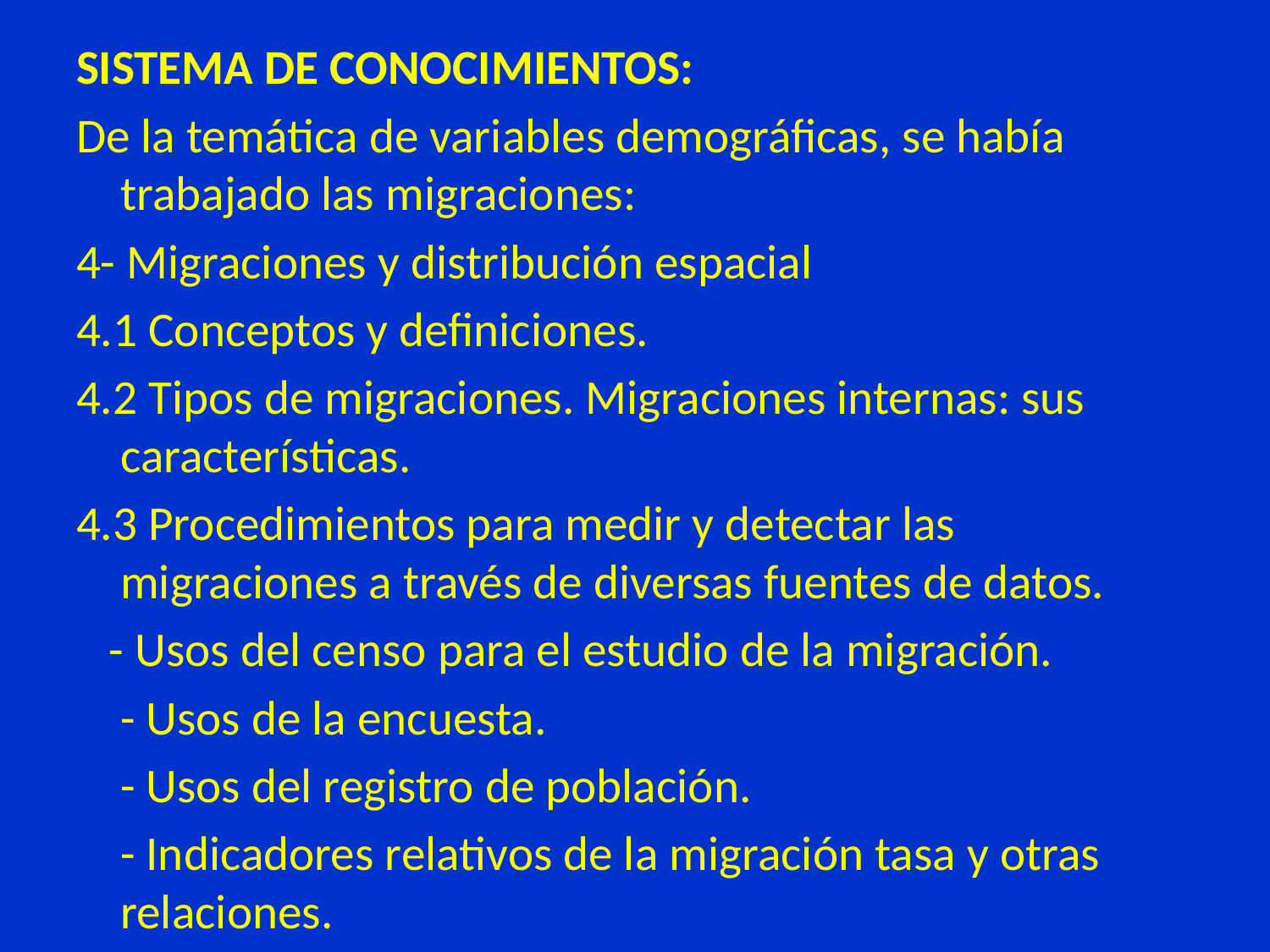

SISTEMA DE CONOCIMIENTOS:
De la temática de variables demográficas, se había trabajado las migraciones:
4- Migraciones y distribución espacial
4.1 Conceptos y definiciones.
4.2 Tipos de migraciones. Migraciones internas: sus características.
4.3 Procedimientos para medir y detectar las migraciones a través de diversas fuentes de datos.
   - Usos del censo para el estudio de la migración.
    - Usos de la encuesta.
    - Usos del registro de población.
    - Indicadores relativos de la migración tasa y otras relaciones.